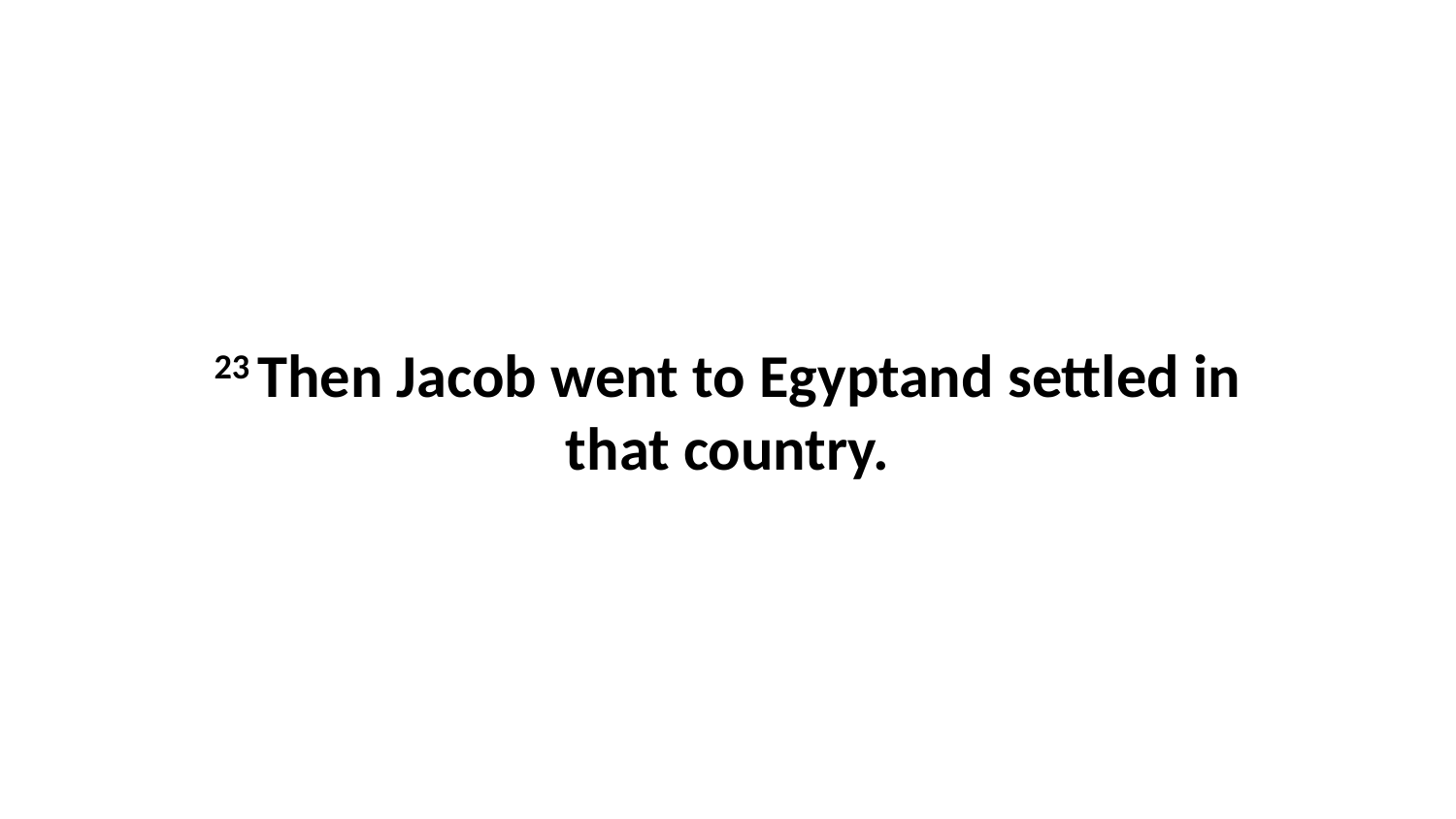

23 Then Jacob went to Egyptand settled in that country.